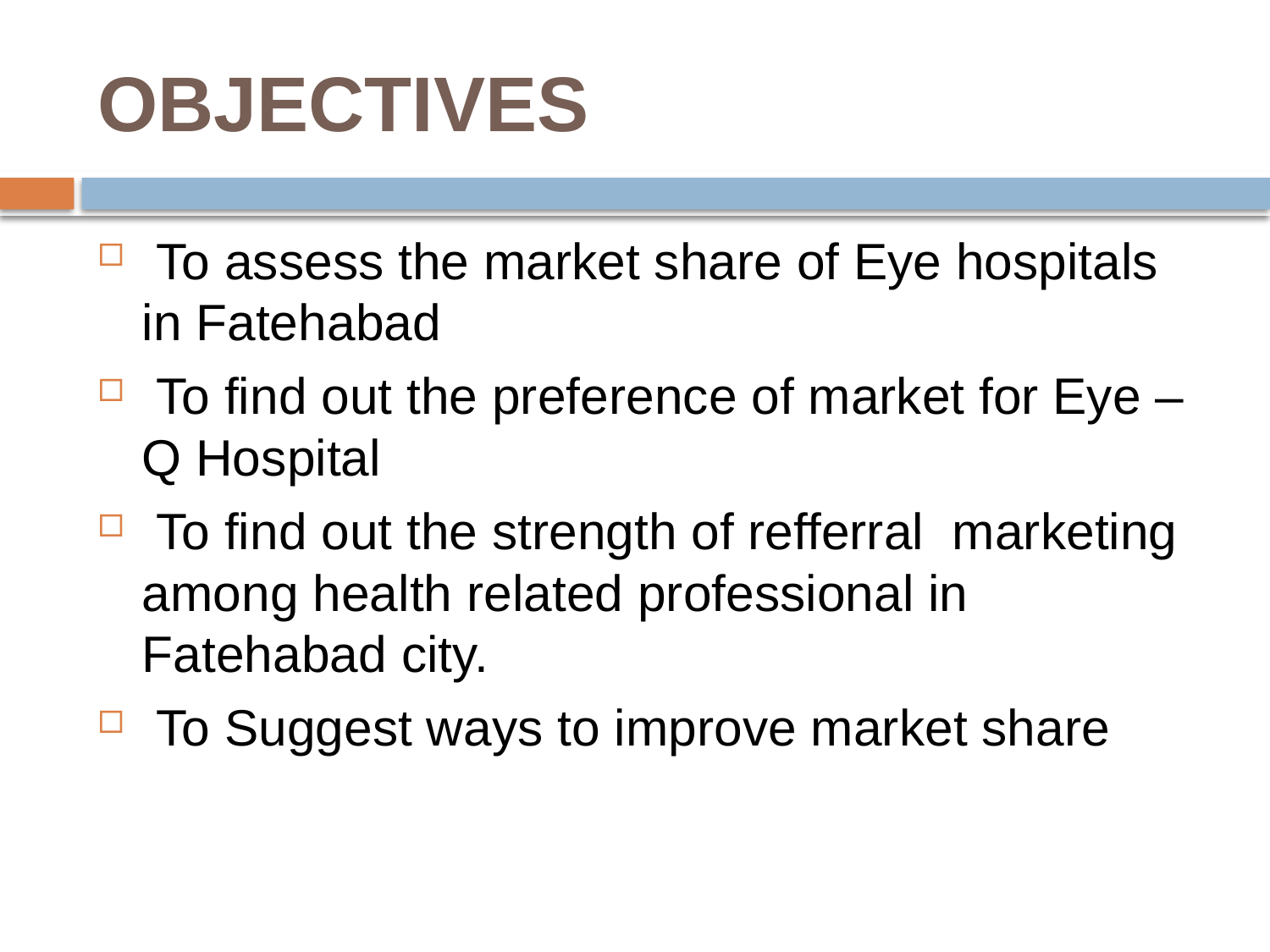

# OBJECTIVES
 To assess the market share of Eye hospitals in Fatehabad
 To find out the preference of market for Eye –Q Hospital
 To find out the strength of refferral  marketing among health related professional in Fatehabad city.
 To Suggest ways to improve market share